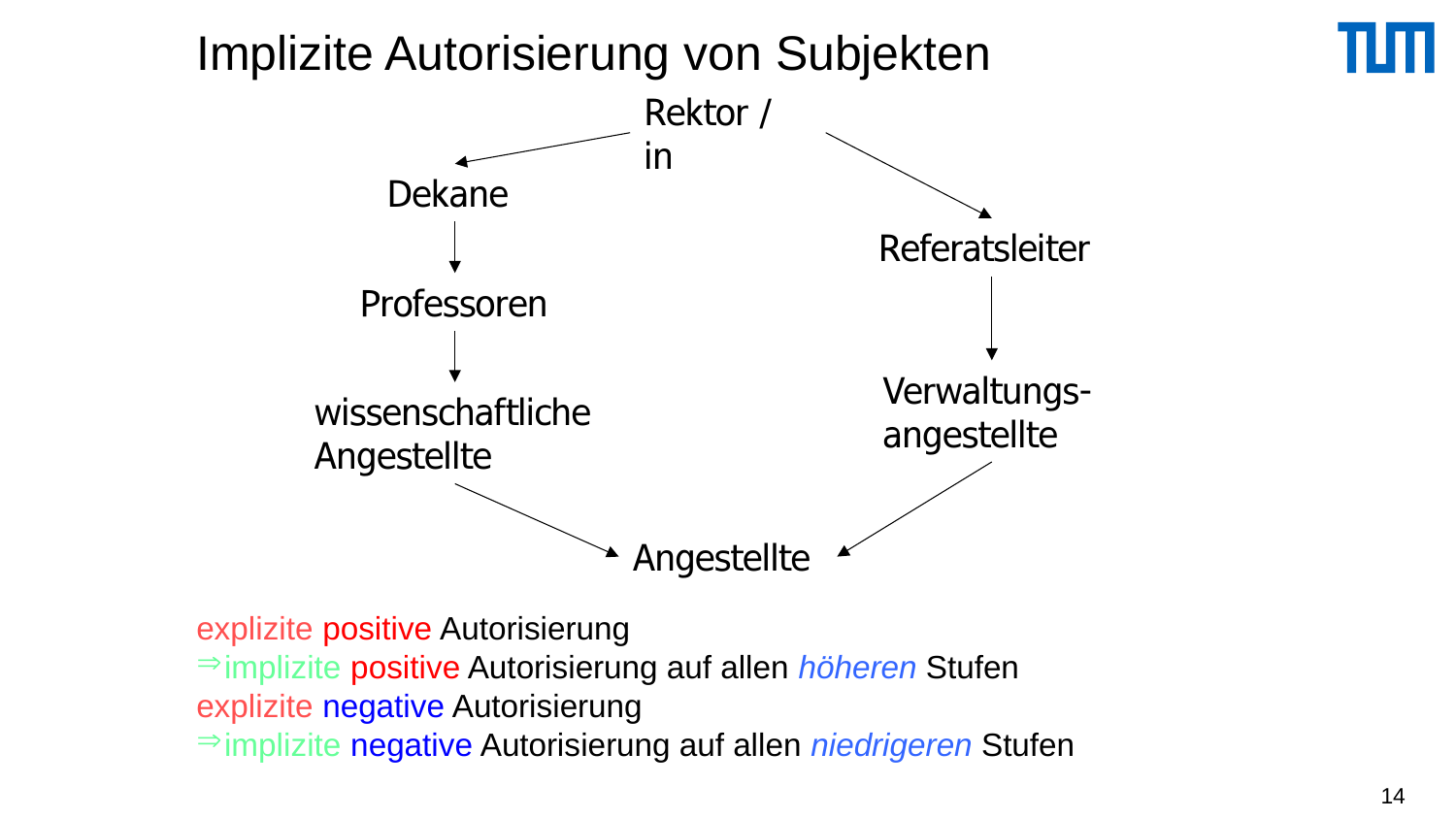

# Implizite Autorisierung von Subjekten
Rektor / in
Dekane
Referatsleiter
Professoren
Verwaltungs-angestellte
wissenschaftliche
Angestellte
Angestellte
explizite positive Autorisierung
implizite positive Autorisierung auf allen höheren Stufen
explizite negative Autorisierung
implizite negative Autorisierung auf allen niedrigeren Stufen
14